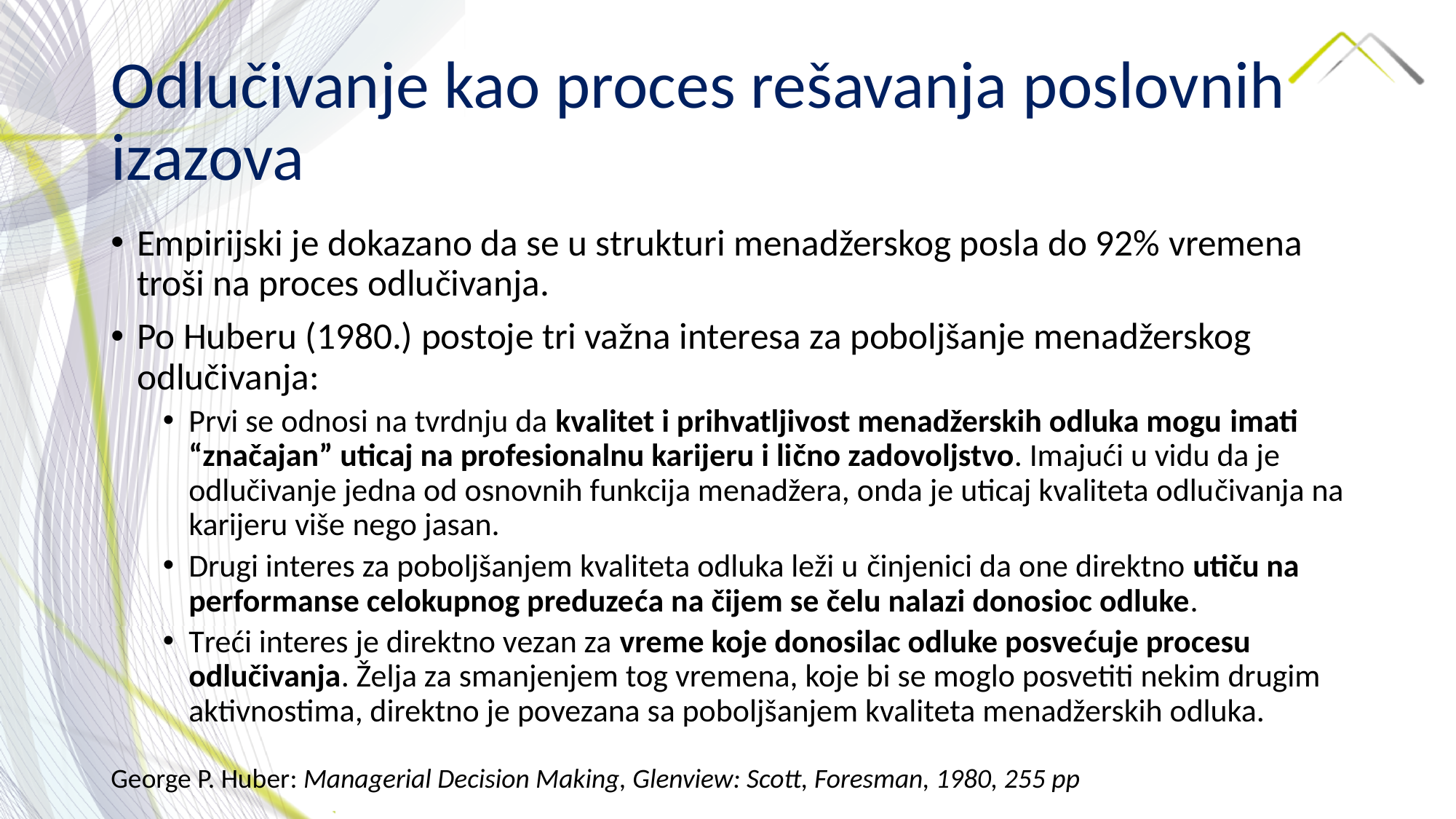

# Odlučivanje kao proces rešavanja poslovnih izazova
Empirijski je dokazano da se u strukturi menadžerskog posla do 92% vremena troši na proces odlučivanja.
Po Huberu (1980.) postoje tri važna interesa za poboljšanje menadžerskog odlučivanja:
Prvi se odnosi na tvrdnju da kvalitet i prihvatljivost menadžerskih odluka mogu imati “značajan” uticaj na profesionalnu karijeru i lično zadovoljstvo. Imajući u vidu da je odlučivanje jedna od osnovnih funkcija menadžera, onda je uticaj kvaliteta odlučivanja na karijeru više nego jasan.
Drugi interes za poboljšanjem kvaliteta odluka leži u činjenici da one direktno utiču na performanse celokupnog preduzeća na čijem se čelu nalazi donosioc odluke.
Treći interes je direktno vezan za vreme koje donosilac odluke posvećuje procesu odlučivanja. Želja za smanjenjem tog vremena, koje bi se moglo posvetiti nekim drugim aktivnostima, direktno je povezana sa poboljšanjem kvaliteta menadžerskih odluka.
George P. Huber: Managerial Decision Making, Glenview: Scott, Foresman, 1980, 255 pp